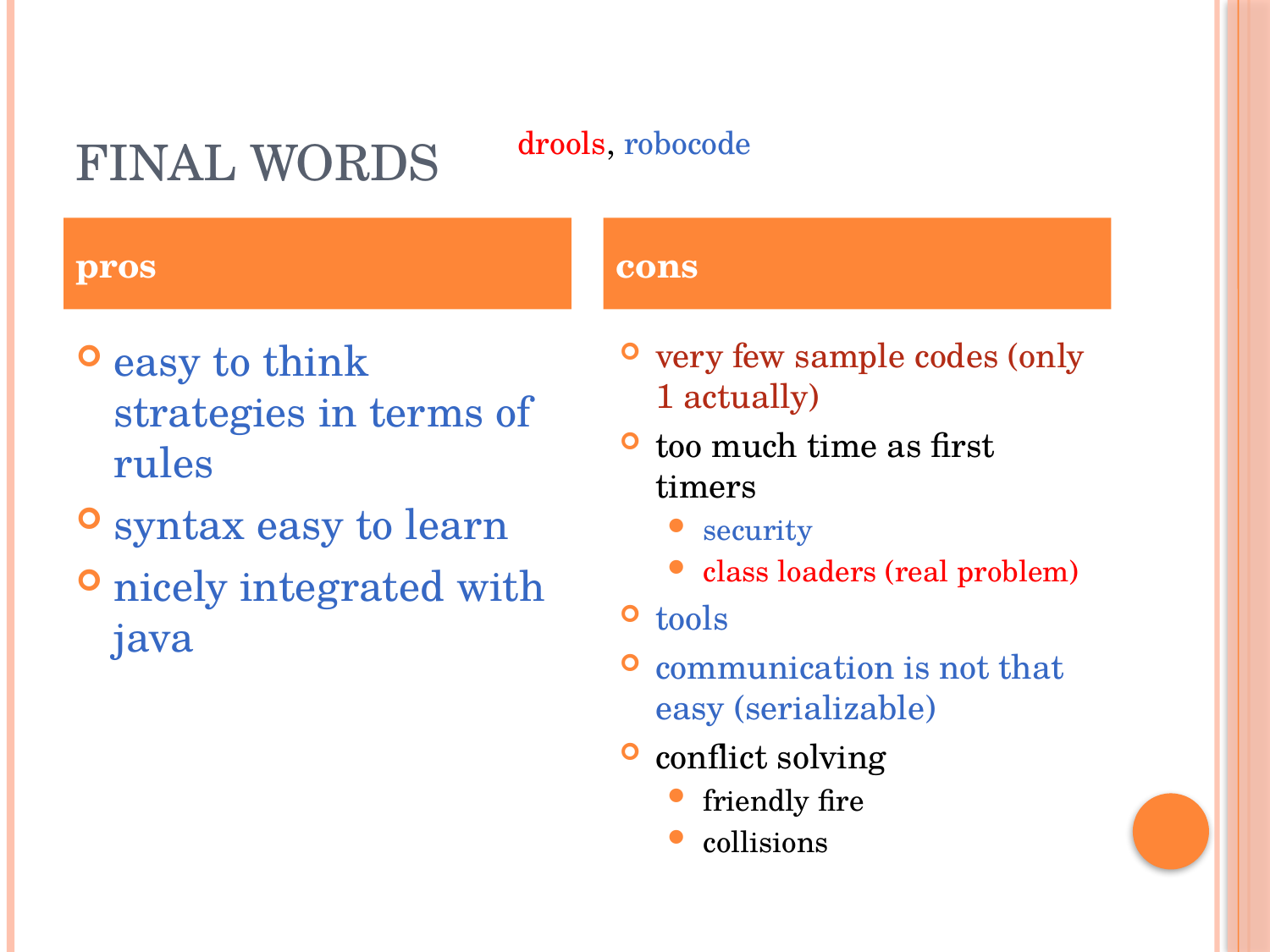

# Final words
drools, robocode
pros
cons
easy to think strategies in terms of rules
syntax easy to learn
nicely integrated with java
very few sample codes (only 1 actually)
too much time as first timers
security
class loaders (real problem)
tools
communication is not that easy (serializable)
conflict solving
friendly fire
collisions